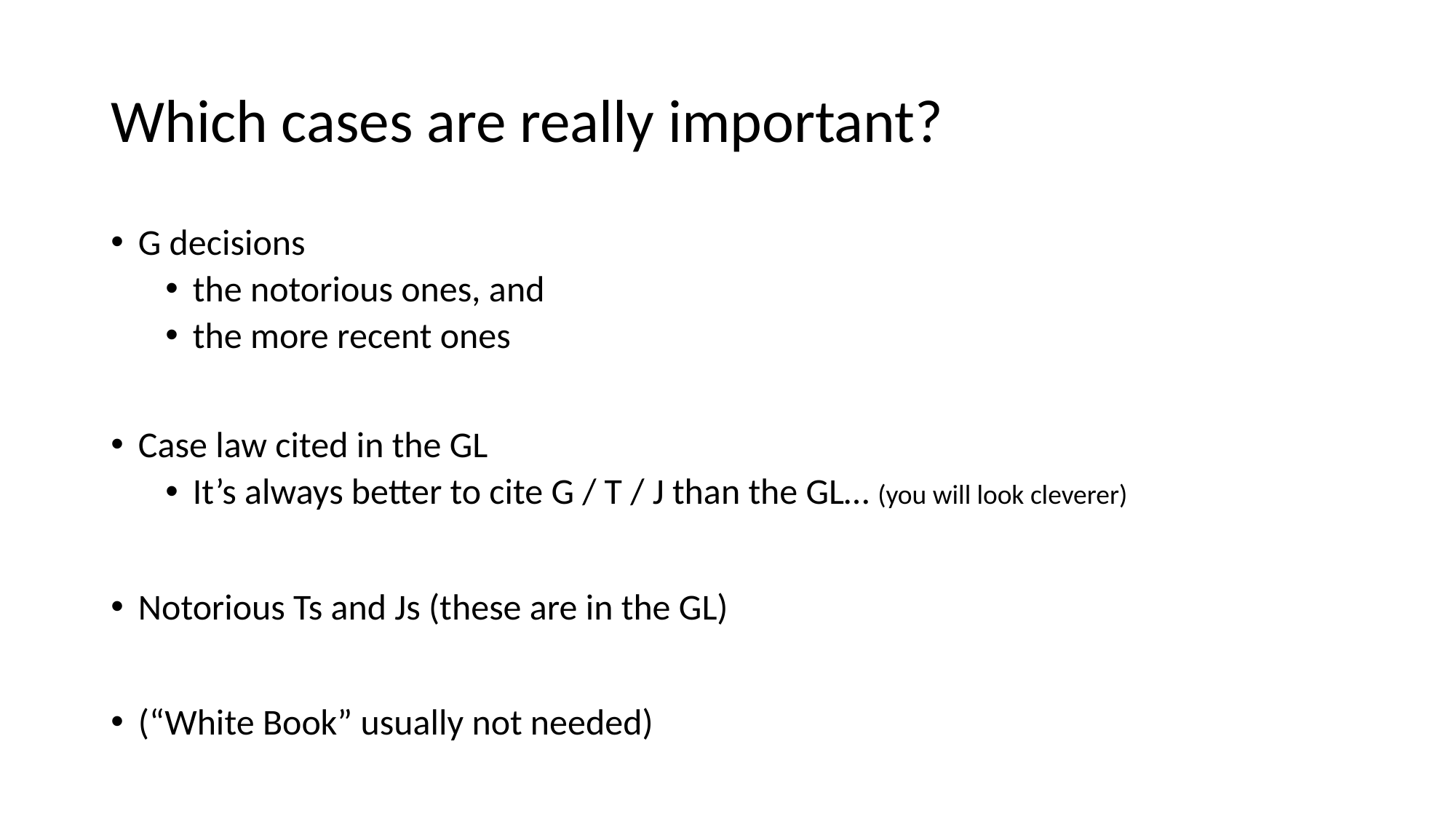

# Which cases are really important?
G decisions
the notorious ones, and
the more recent ones

Case law cited in the GL
It’s always better to cite G / T / J than the GL… (you will look cleverer)

Notorious Ts and Js (these are in the GL)

(“White Book” usually not needed)